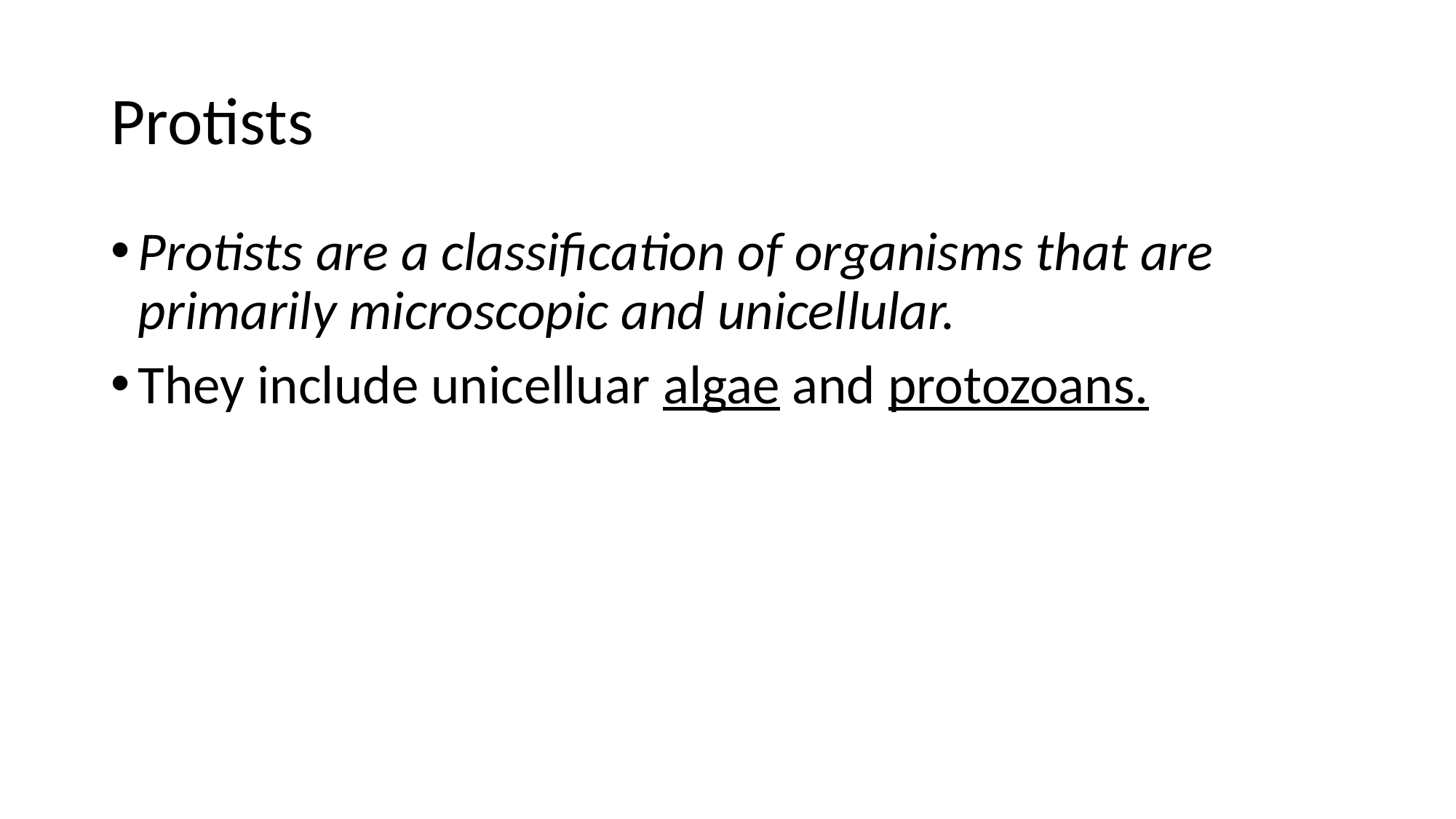

# Protists
Protists are a classification of organisms that are primarily microscopic and unicellular.
They include unicelluar algae and protozoans.